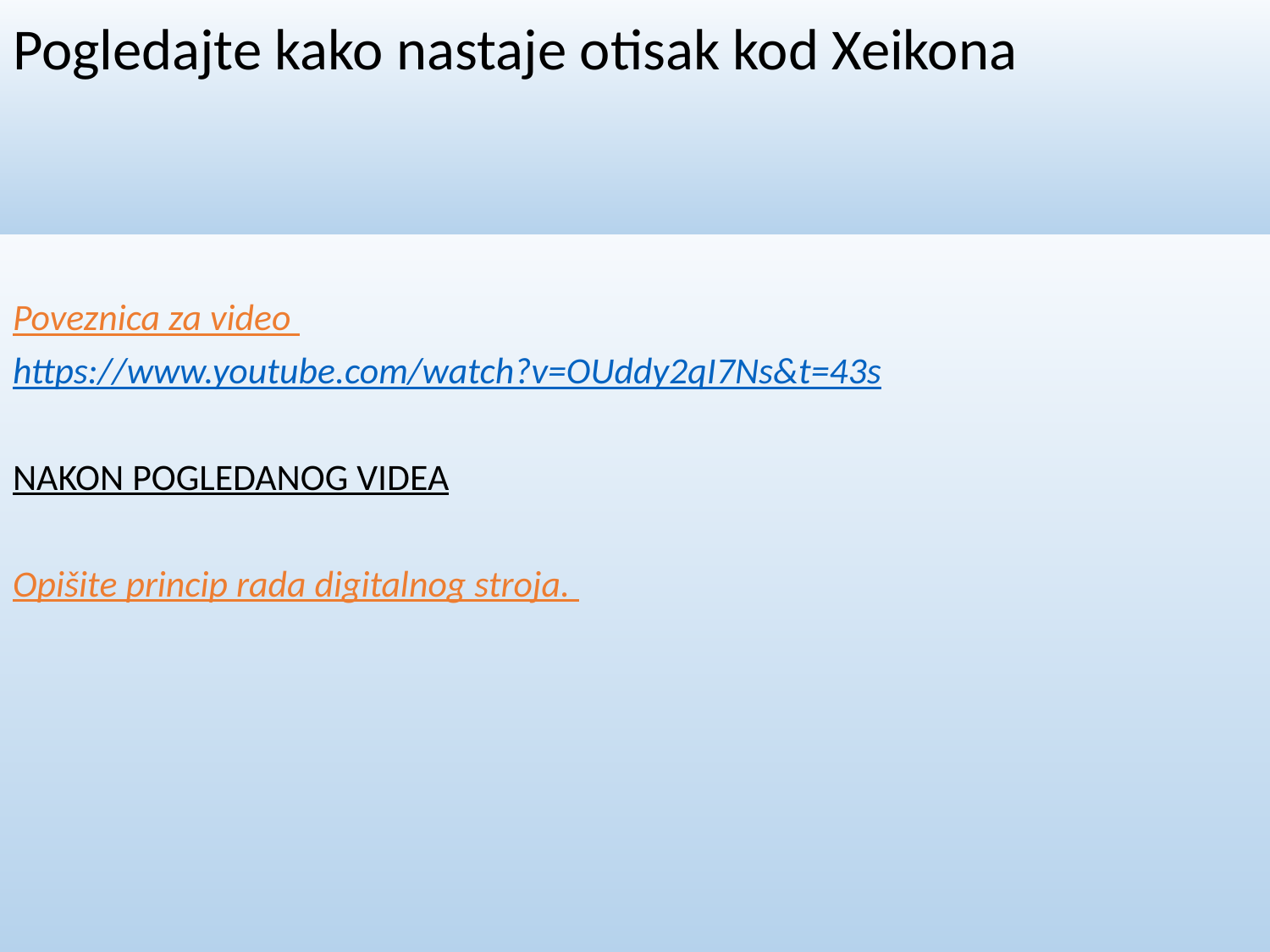

# Pogledajte kako nastaje otisak kod Xeikona

Poveznica za video
https://www.youtube.com/watch?v=OUddy2qI7Ns&t=43s

NAKON POGLEDANOG VIDEA

Opišite princip rada digitalnog stroja.